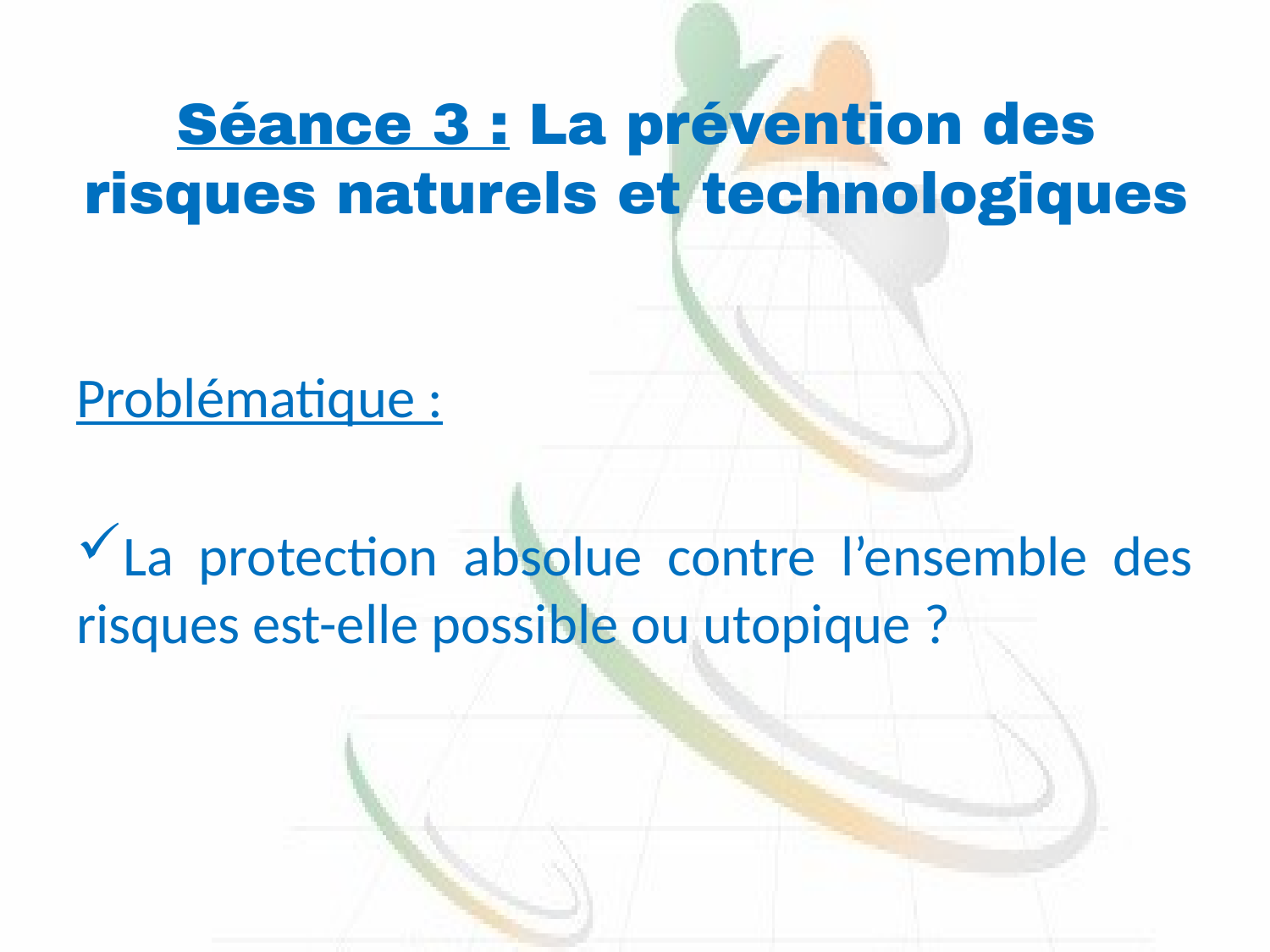

# Séance 3 : La prévention des risques naturels et technologiques

Problématique :

La protection absolue contre l’ensemble des risques est-elle possible ou utopique ?